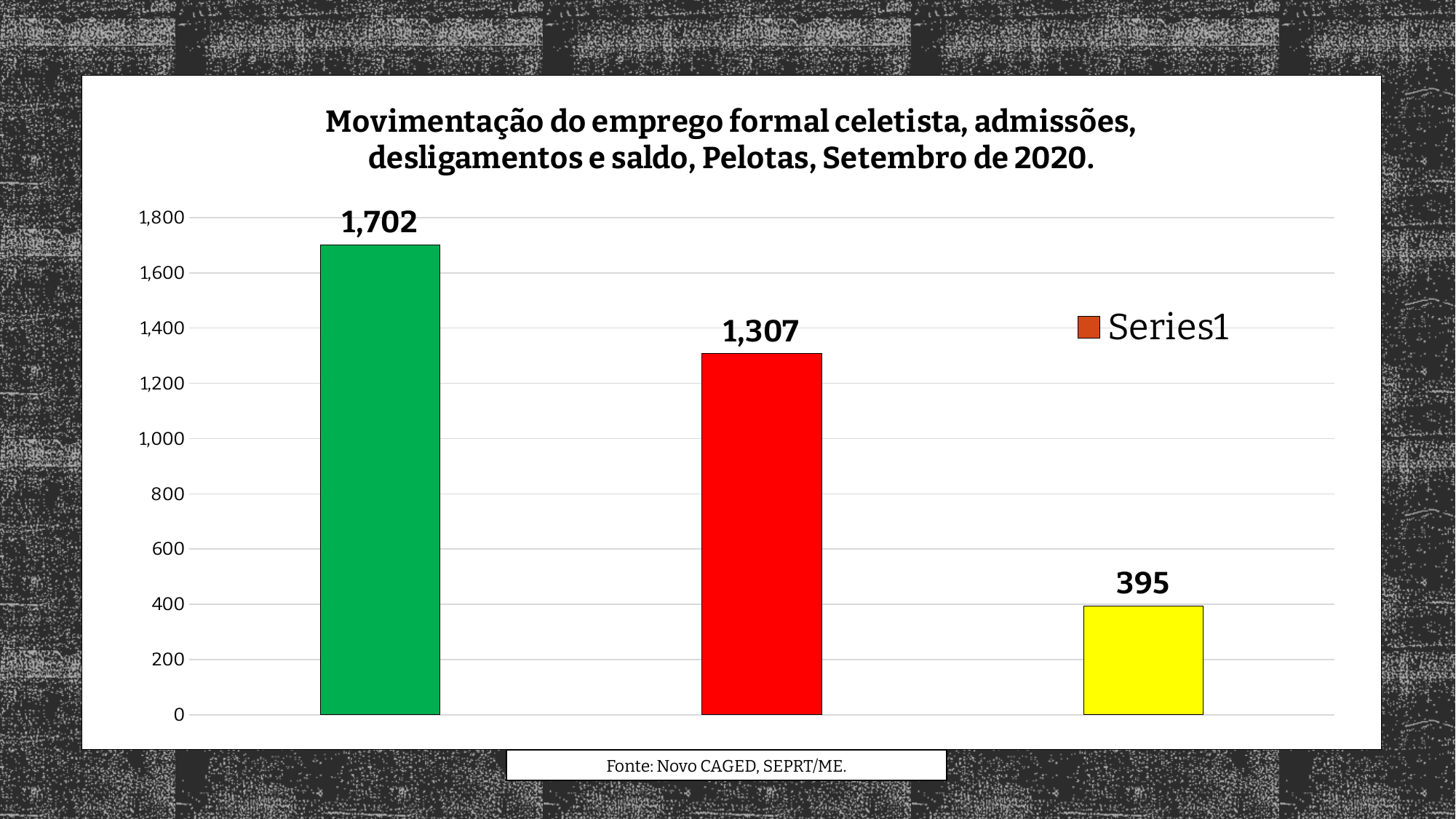

### Chart: Movimentação do emprego formal celetista, admissões, desligamentos e saldo, Pelotas, Setembro de 2020.

| Category |  |
|---|---|
| Admissões | 1702.0 |
| Desligamentos | 1307.0 |
| Saldos | 395.0 |
Fonte: Novo CAGED, SEPRT/ME.